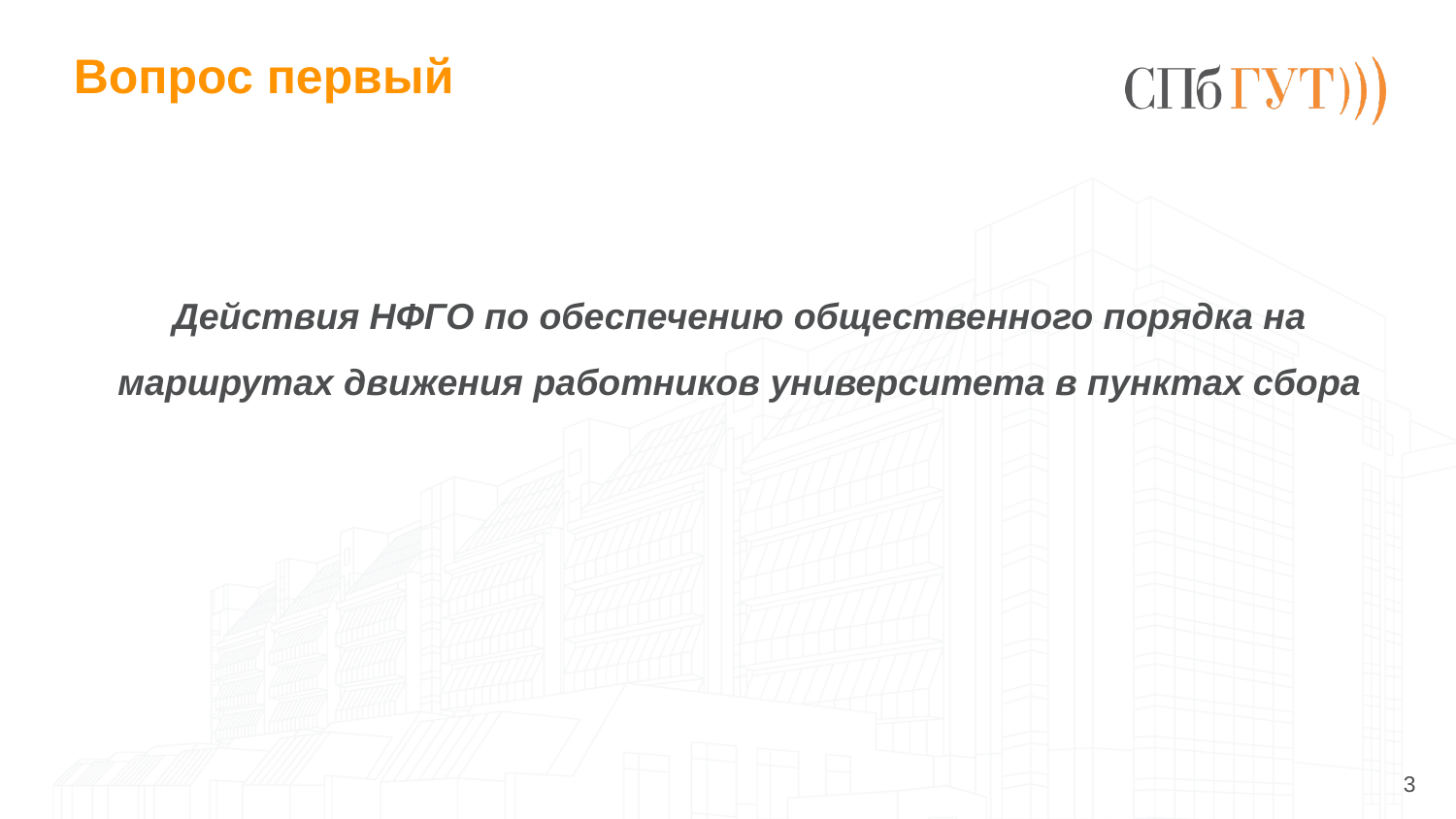

# Вопрос первый
Действия НФГО по обеспечению общественного порядка на маршрутах движения работников университета в пунктах сбора
3